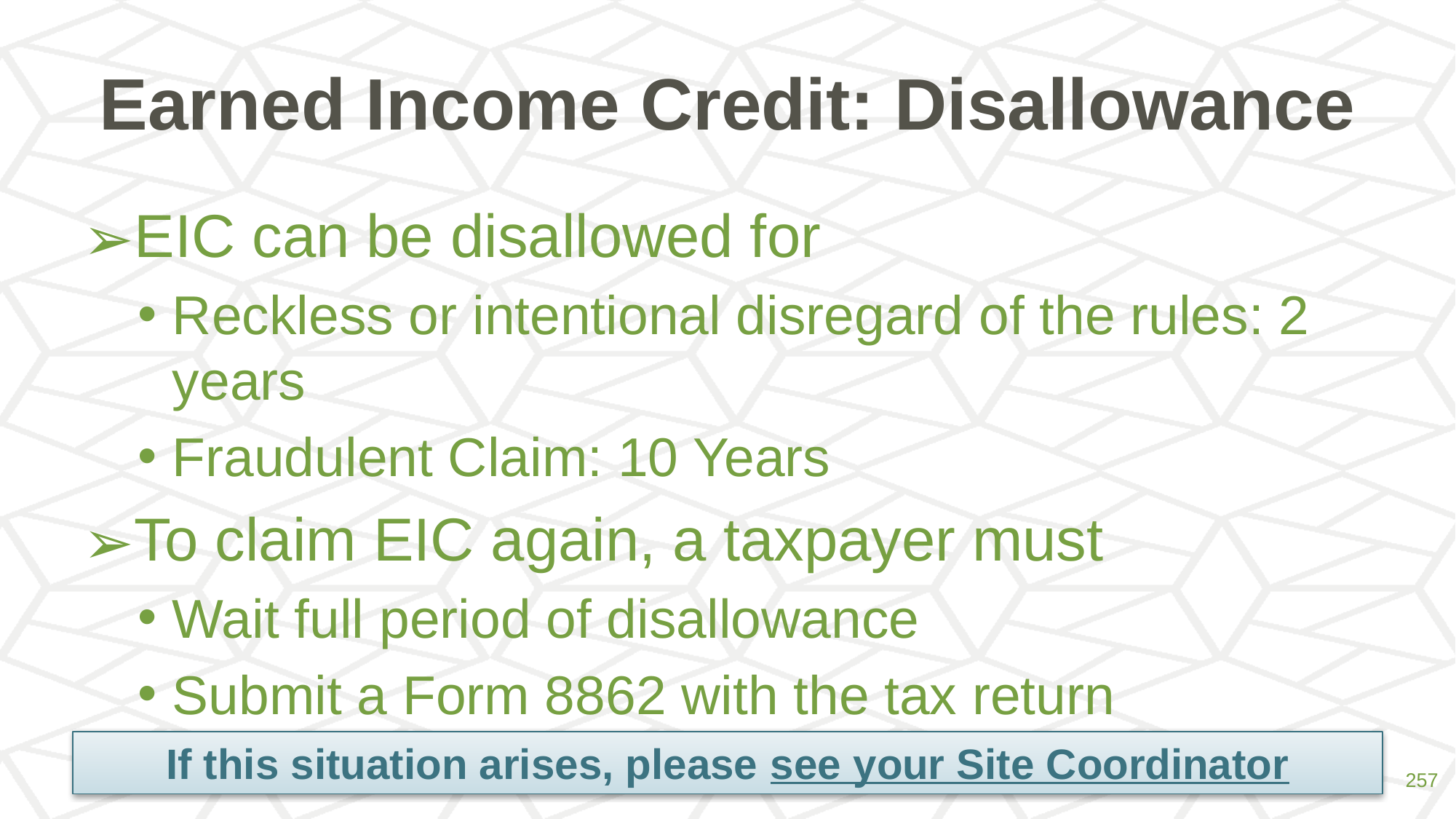

# Earned Income Credit: Disallowance
EIC can be disallowed for
Reckless or intentional disregard of the rules: 2 years
Fraudulent Claim: 10 Years
To claim EIC again, a taxpayer must
Wait full period of disallowance
Submit a Form 8862 with the tax return

If this situation arises, please see your Site Coordinator
257